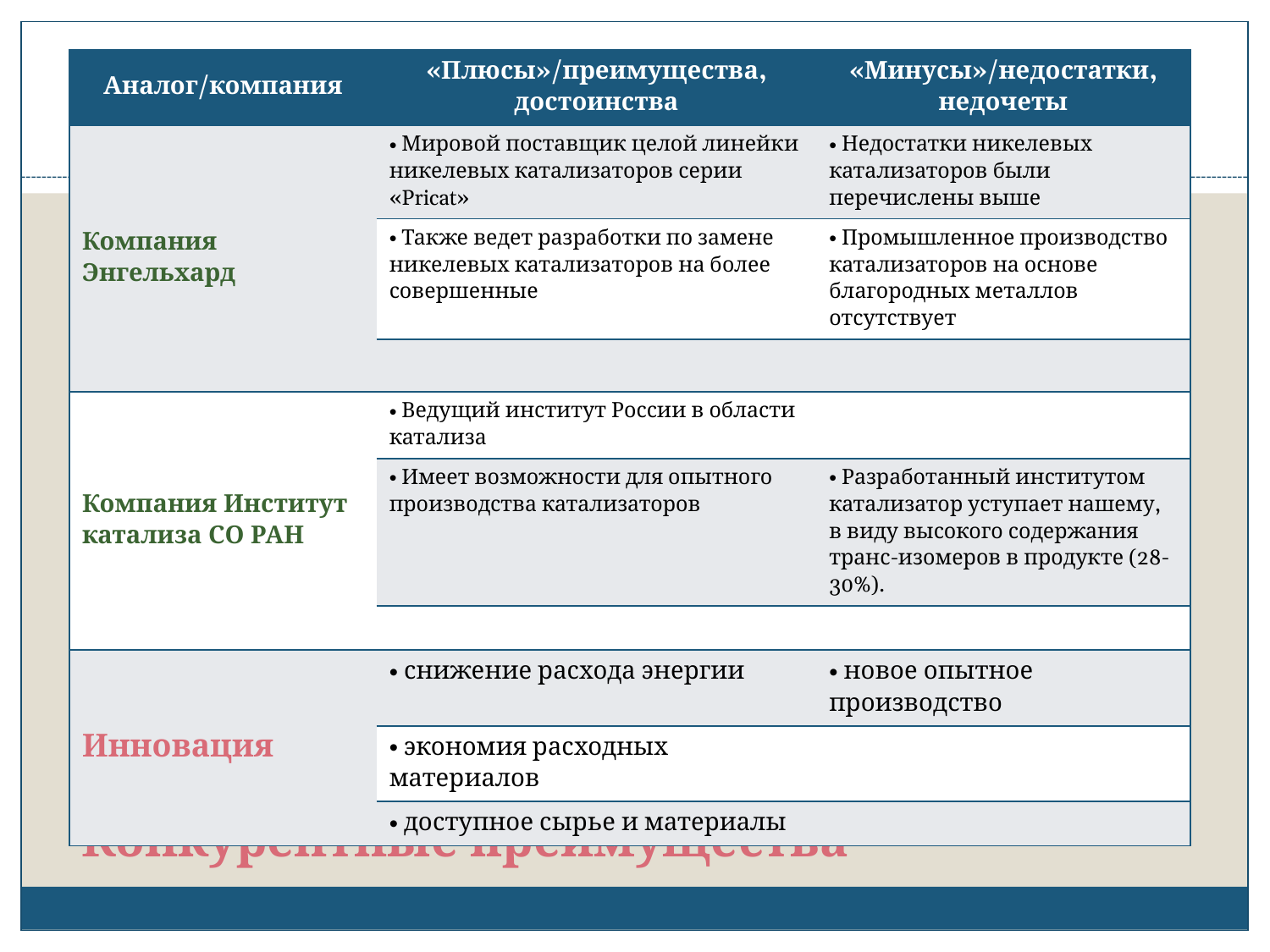

| Аналог/компания | «Плюсы»/преимущества, достоинства | «Минусы»/недостатки, недочеты |
| --- | --- | --- |
| Компания Энгельхард | Мировой поставщик целой линейки никелевых катализаторов серии «Pricat» | Недостатки никелевых катализаторов были перечислены выше |
|  | Также ведет разработки по замене никелевых катализаторов на более совершенные | Промышленное производство катализаторов на основе благородных металлов отсутствует |
|  |  |  |
| Компания Институт катализа СО РАН | Ведущий институт России в области катализа |  |
|  | Имеет возможности для опытного производства катализаторов | Разработанный институтом катализатор уступает нашему, в виду высокого содержания транс-изомеров в продукте (28-30%). |
|  |  |  |
| Инновация | снижение расхода энергии | новое опытное производство |
|  | экономия расходных материалов |  |
|  | доступное сырье и материалы |  |
# Конкурентные преимущества